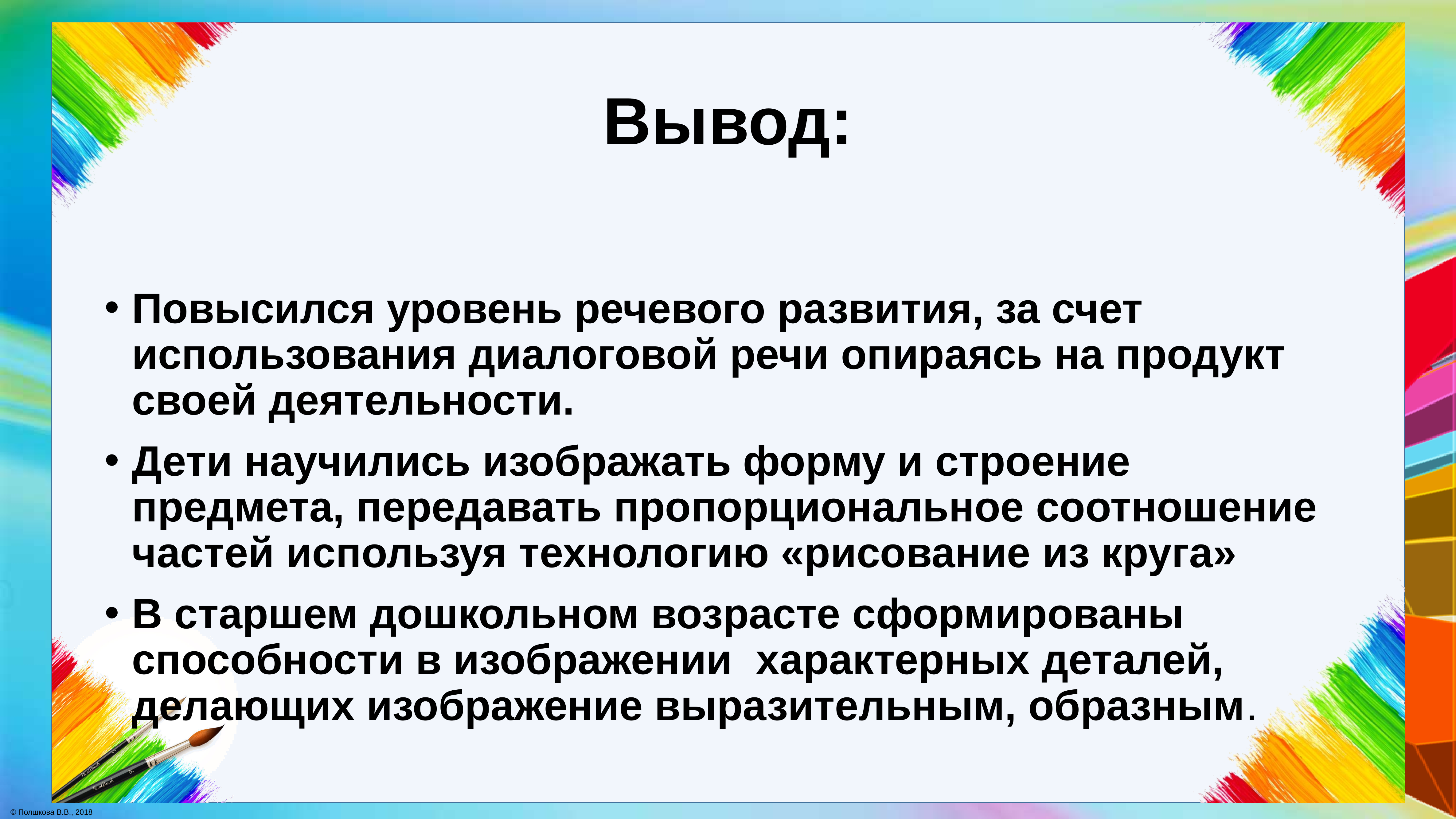

# Вывод:

Повысился уровень речевого развития, за счет использования диалоговой речи опираясь на продукт своей деятельности.
Дети научились изображать форму и строение предмета, передавать пропорциональное соотношение частей используя технологию «рисование из круга»
В старшем дошкольном возрасте сформированы способности в изображении  характерных деталей, делающих изображение выразительным, образным.